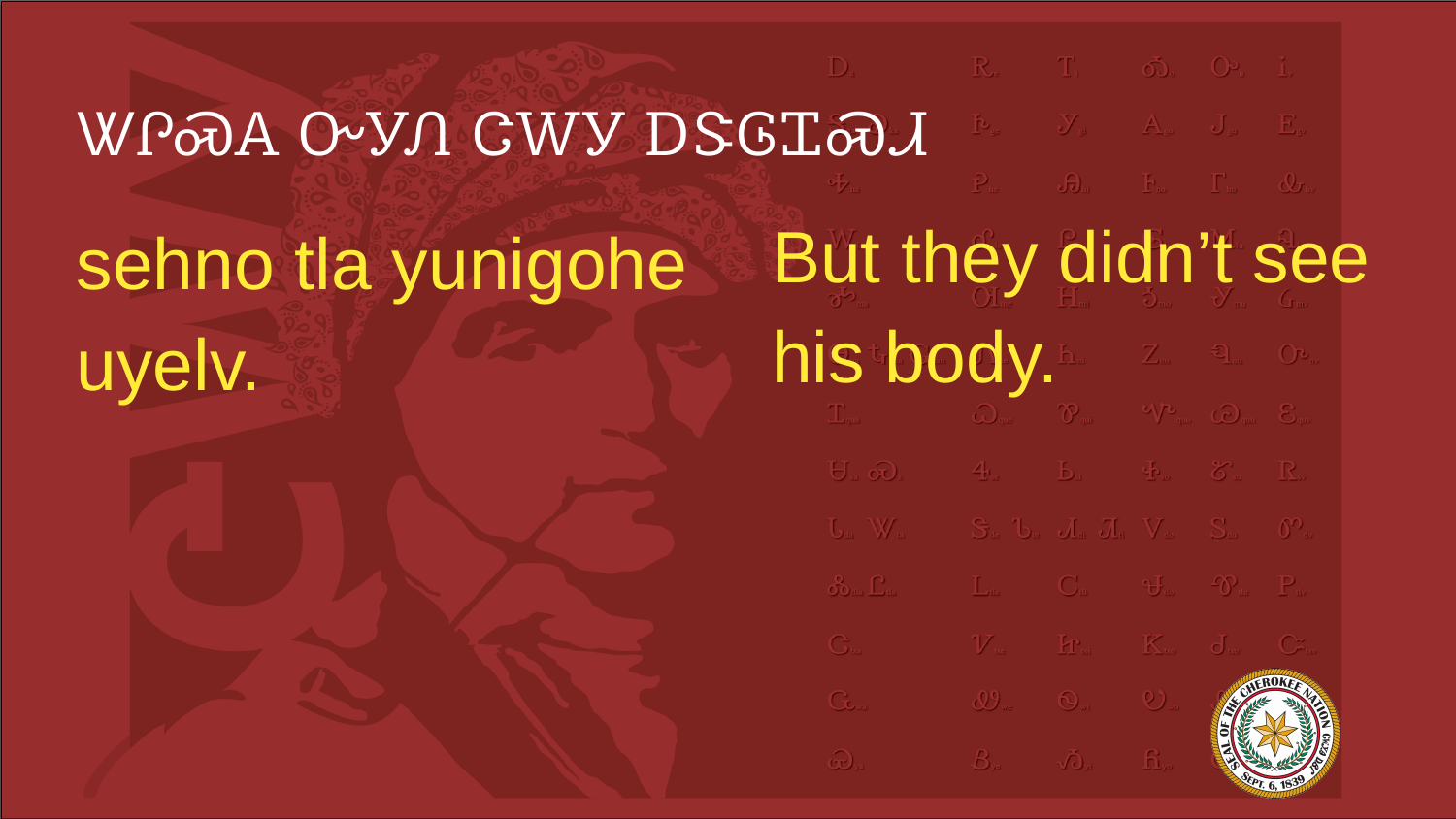

# ᏔᎵᏍᎪ ᏅᎩᏁ ᏣᎳᎩ ᎠᏕᎶᏆᏍᏗ
But they didn’t see his body.
sehno tla yunigohe uyelv.